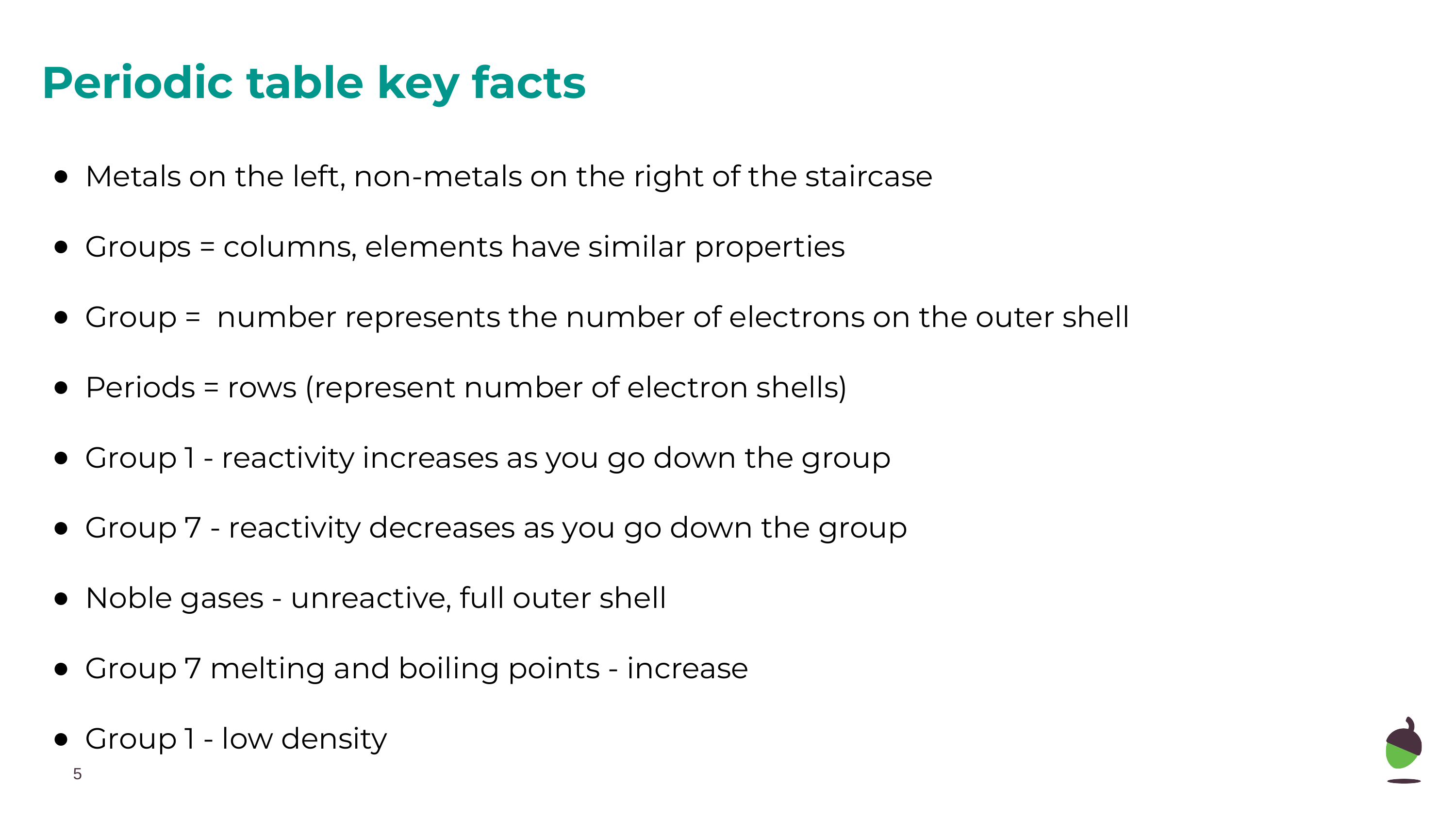

# Periodic table key facts
Metals on the left, non-metals on the right of the staircase
Groups = columns, elements have similar properties
Group =  number represents the number of electrons on the outer shell
Periods = rows (represent number of electron shells)
Group 1 - reactivity increases as you go down the group
Group 7 - reactivity decreases as you go down the group
Noble gases - unreactive, full outer shell
Group 7 melting and boiling points - increase
Group 1 - low density
5